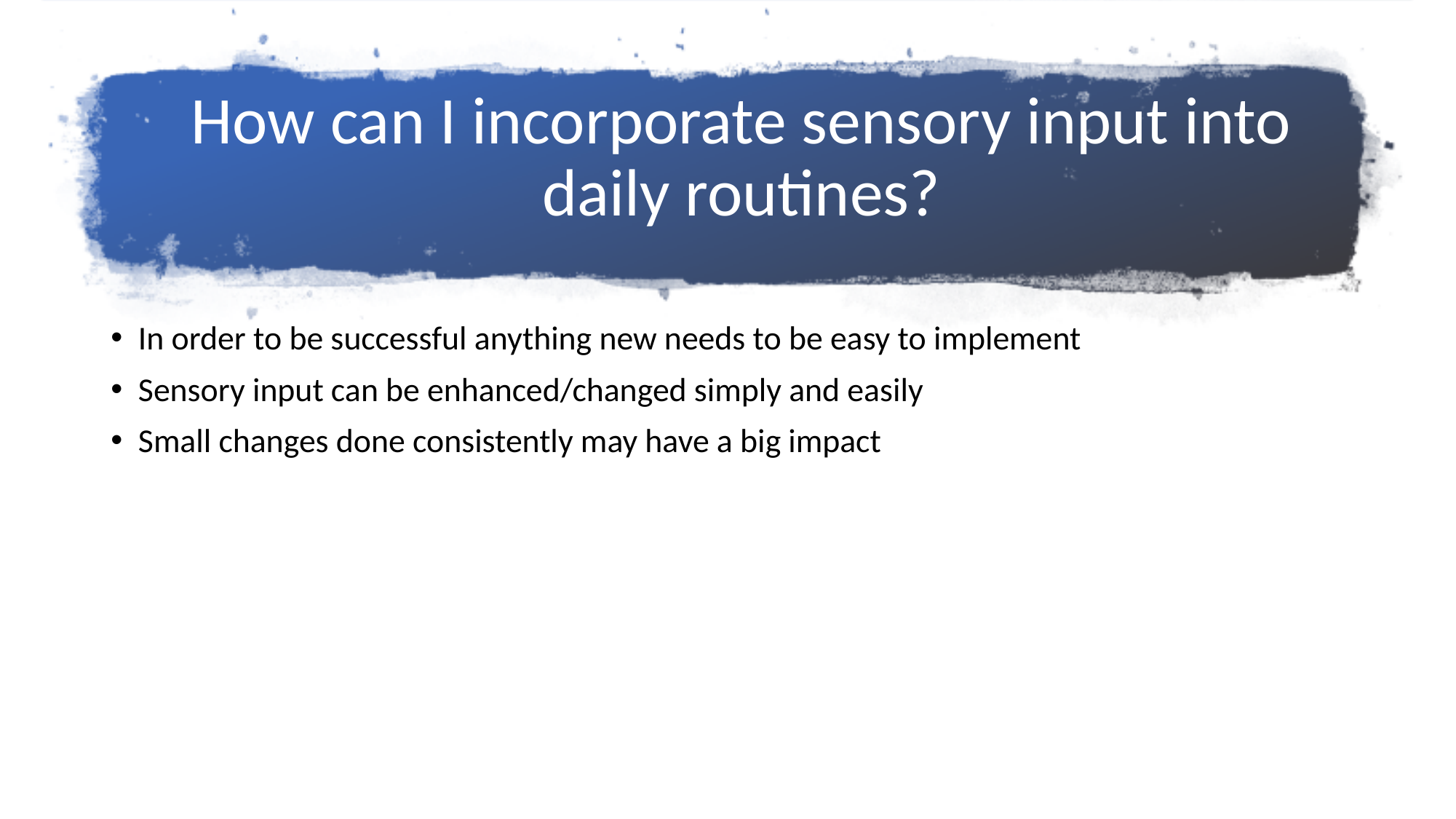

# How can I incorporate sensory input into daily routines?
In order to be successful anything new needs to be easy to implement
Sensory input can be enhanced/changed simply and easily
Small changes done consistently may have a big impact